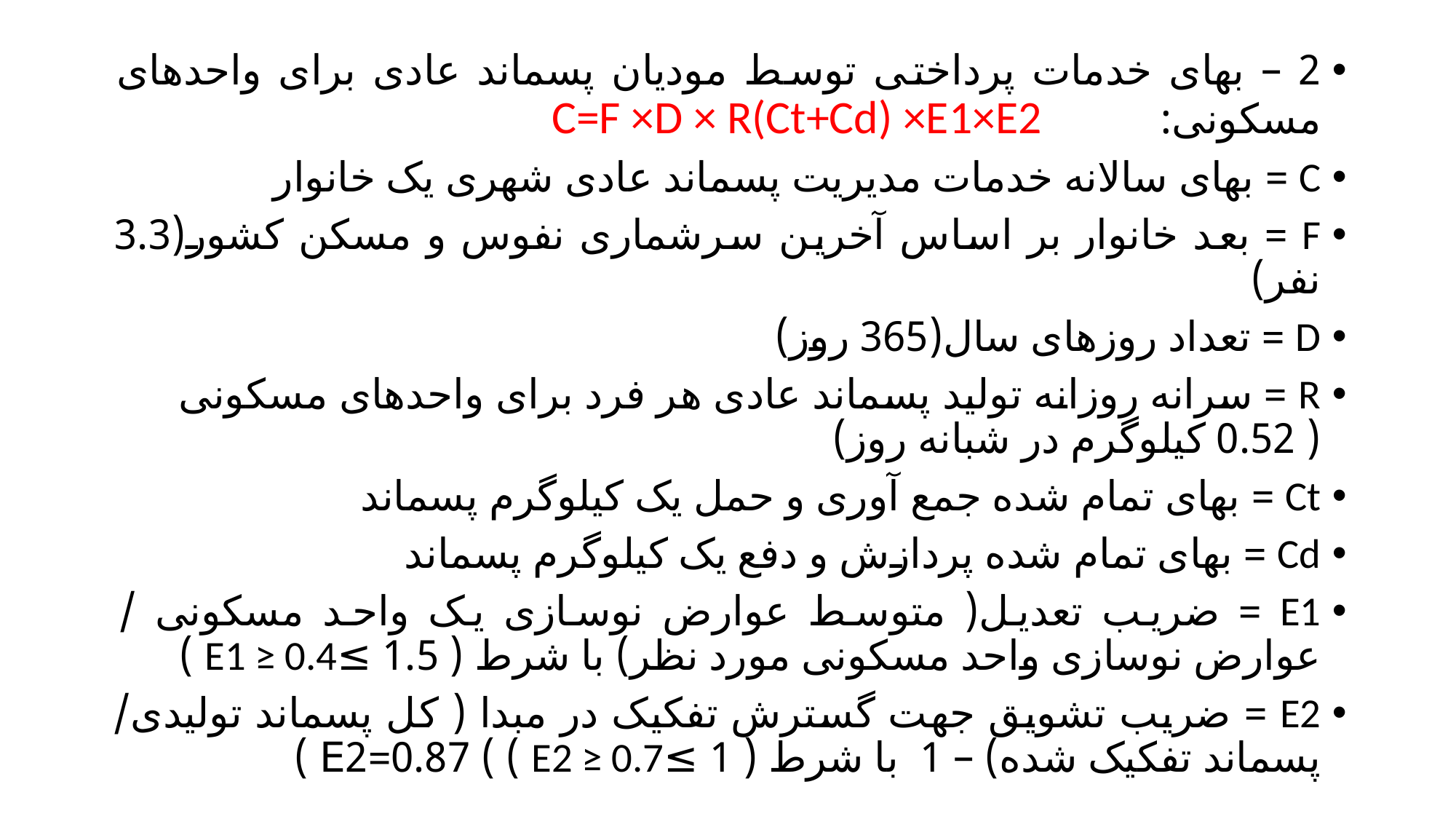

2 – بهای خدمات پرداختی توسط مودیان پسماند عادی برای واحدهای مسکونی:           C=F ×D × R(Ct+Cd) ×E1×E2
C = بهای سالانه خدمات مدیریت پسماند عادی شهری یک خانوار
F = بعد خانوار بر اساس آخرین سرشماری نفوس و مسکن کشور(3.3 نفر)
D = تعداد روزهای سال(365 روز)
R = سرانه روزانه تولید پسماند عادی هر فرد برای واحدهای مسکونی       ( 0.52 کیلوگرم در شبانه روز)
Ct = بهای تمام شده جمع آوری و حمل یک کیلوگرم پسماند
Cd = بهای تمام شده پردازش و دفع یک کیلوگرم پسماند
E1 = ضریب تعدیل( متوسط عوارض نوسازی یک واحد مسکونی / عوارض نوسازی واحد مسکونی مورد نظر) با شرط ( 1.5 ≥E1 ≥ 0.4 )
E2 = ضریب تشویق جهت گسترش تفکیک در مبدا ( کل پسماند تولیدی/ پسماند تفکیک شده) – 1  با شرط ( 1 ≥E2 ≥ 0.7 ) ) E2=0.87 )